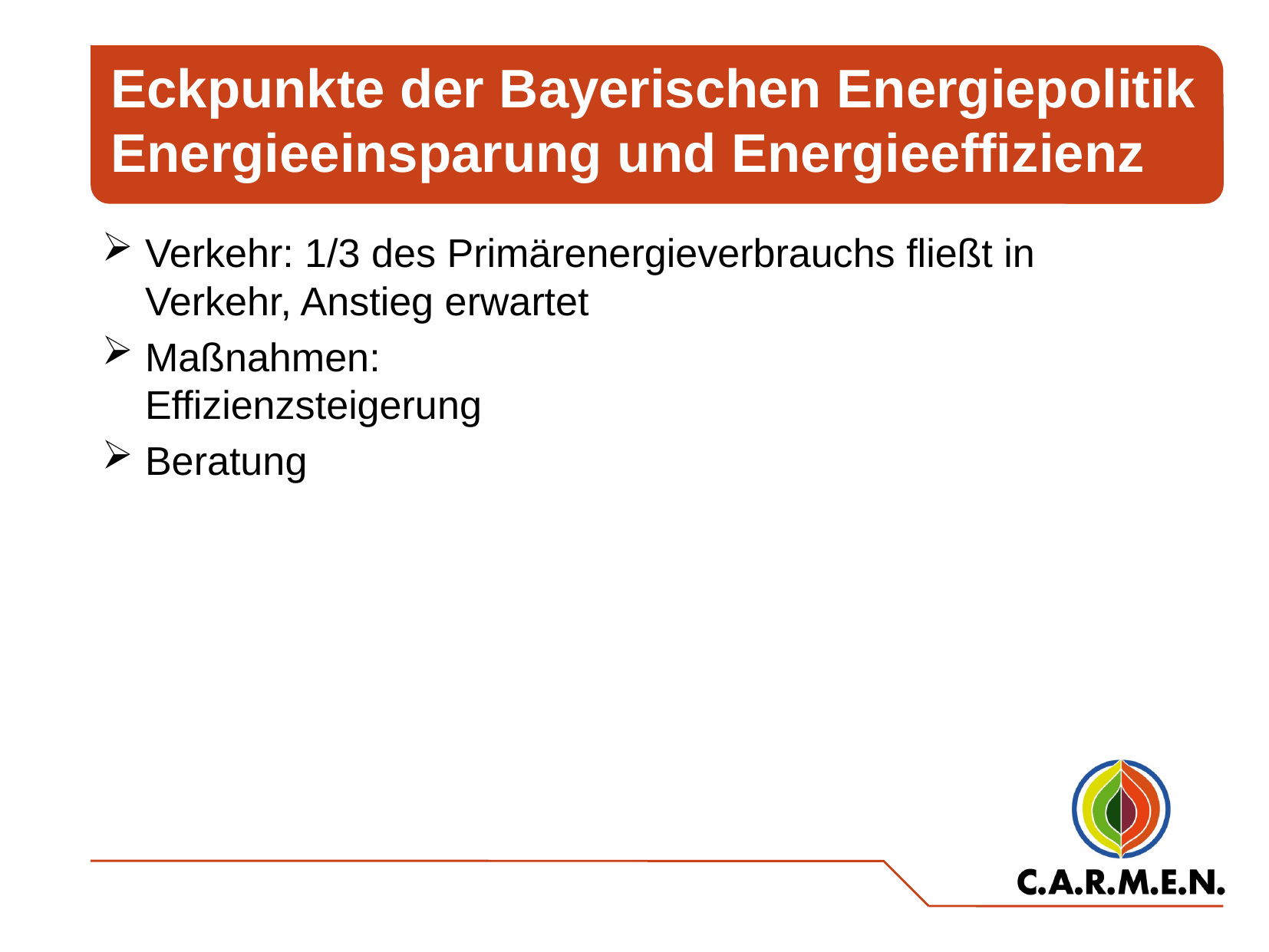

# Eckpunkte der Bayerischen Energiepolitik Energieeinsparung und Energieeffizienz
Verkehr: 1/3 des Primärenergieverbrauchs fließt in Verkehr, Anstieg erwartet
Maßnahmen:
Effizienzsteigerung
Beratung